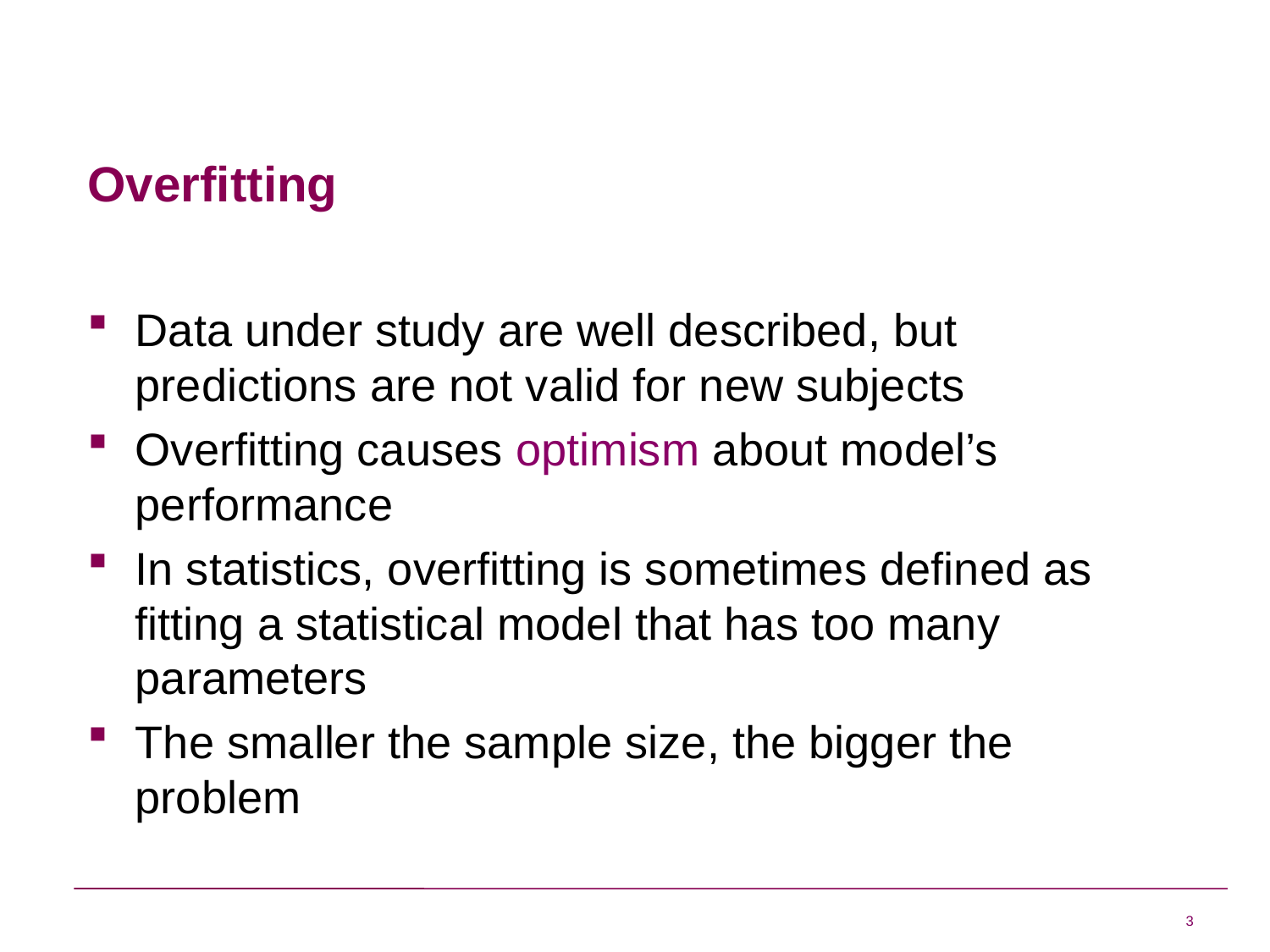

# Overfitting
Data under study are well described, but predictions are not valid for new subjects
Overfitting causes optimism about model’s performance
In statistics, overfitting is sometimes defined as fitting a statistical model that has too many parameters
The smaller the sample size, the bigger the problem
3